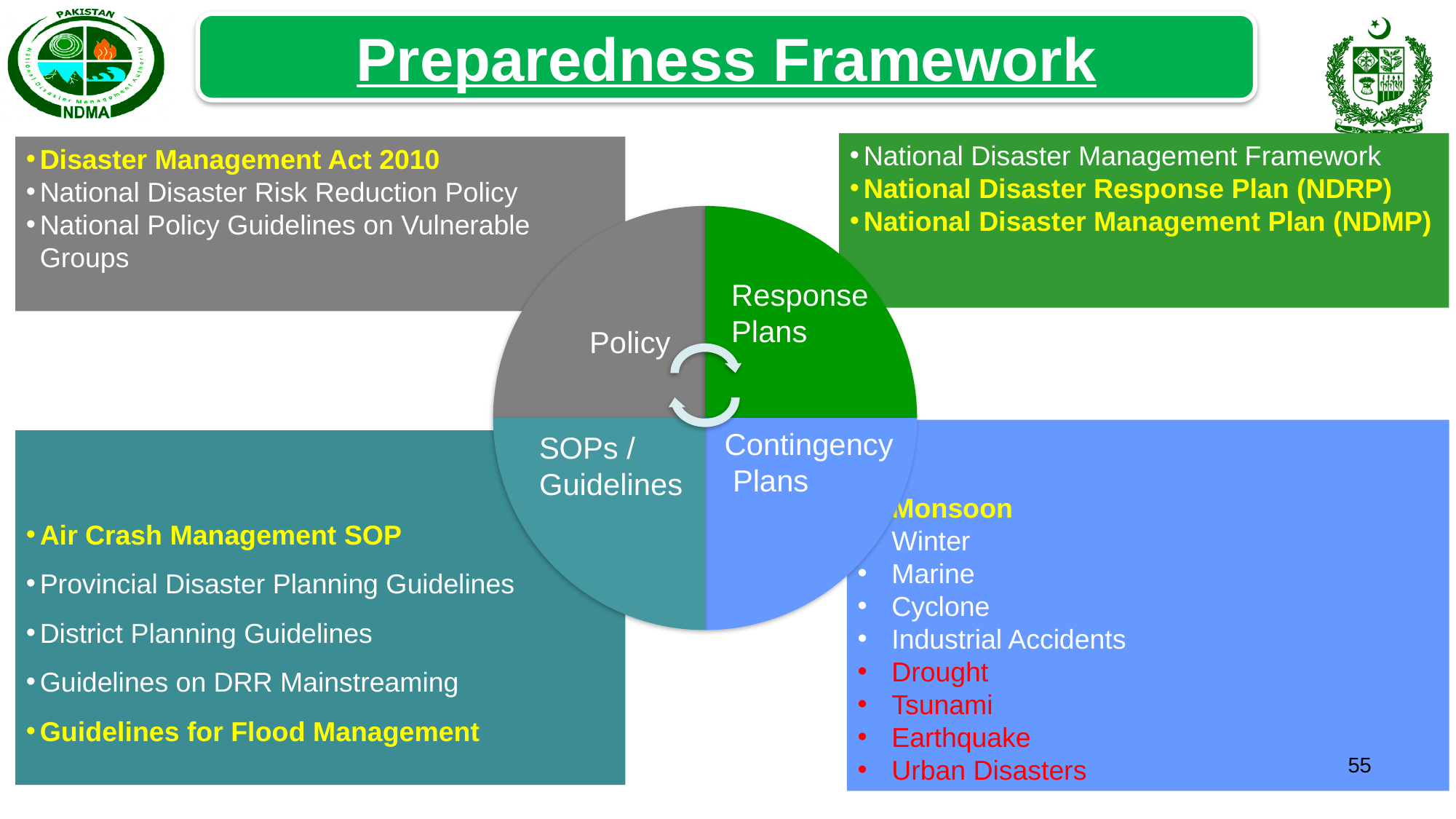

Preparedness Framework
National Disaster Management Framework
National Disaster Response Plan (NDRP)
National Disaster Management Plan (NDMP)

Disaster Management Act 2010
National Disaster Risk Reduction Policy
National Policy Guidelines on Vulnerable Groups

Policy
Response Plans
Contingency
 Plans

Monsoon
Winter
Marine
Cyclone
Industrial Accidents
Drought
Tsunami
Earthquake
Urban Disasters
SOPs / Guidelines

Air Crash Management SOP
Provincial Disaster Planning Guidelines
District Planning Guidelines
Guidelines on DRR Mainstreaming
Guidelines for Flood Management

55